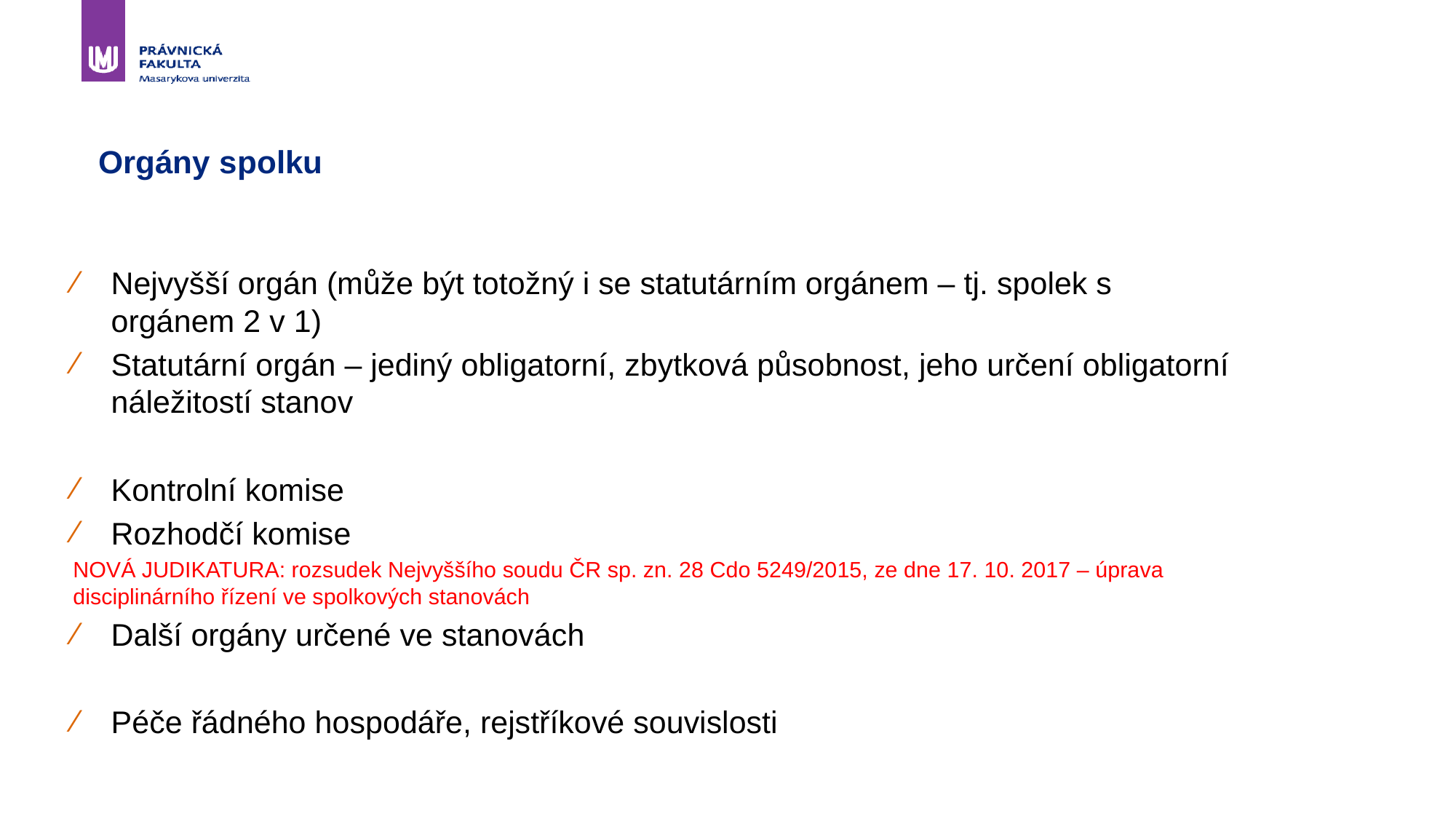

# Orgány spolku
Nejvyšší orgán (může být totožný i se statutárním orgánem – tj. spolek s orgánem 2 v 1)
Statutární orgán – jediný obligatorní, zbytková působnost, jeho určení obligatorní náležitostí stanov

Kontrolní komise
Rozhodčí komise
NOVÁ JUDIKATURA: rozsudek Nejvyššího soudu ČR sp. zn. 28 Cdo 5249/2015, ze dne 17. 10. 2017 – úprava disciplinárního řízení ve spolkových stanovách
Další orgány určené ve stanovách

Péče řádného hospodáře, rejstříkové souvislosti